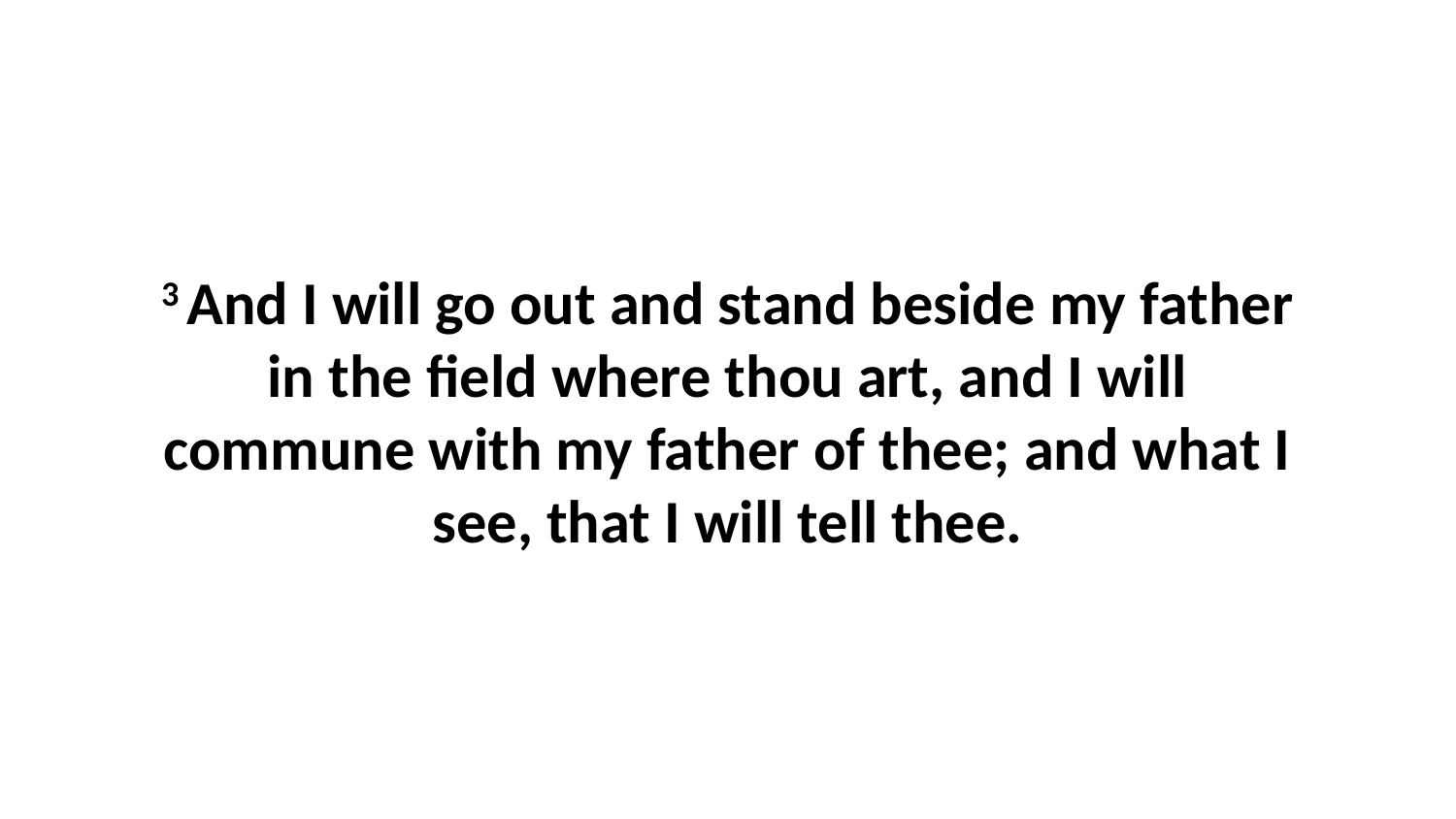

3 And I will go out and stand beside my father in the field where thou art, and I will commune with my father of thee; and what I see, that I will tell thee.